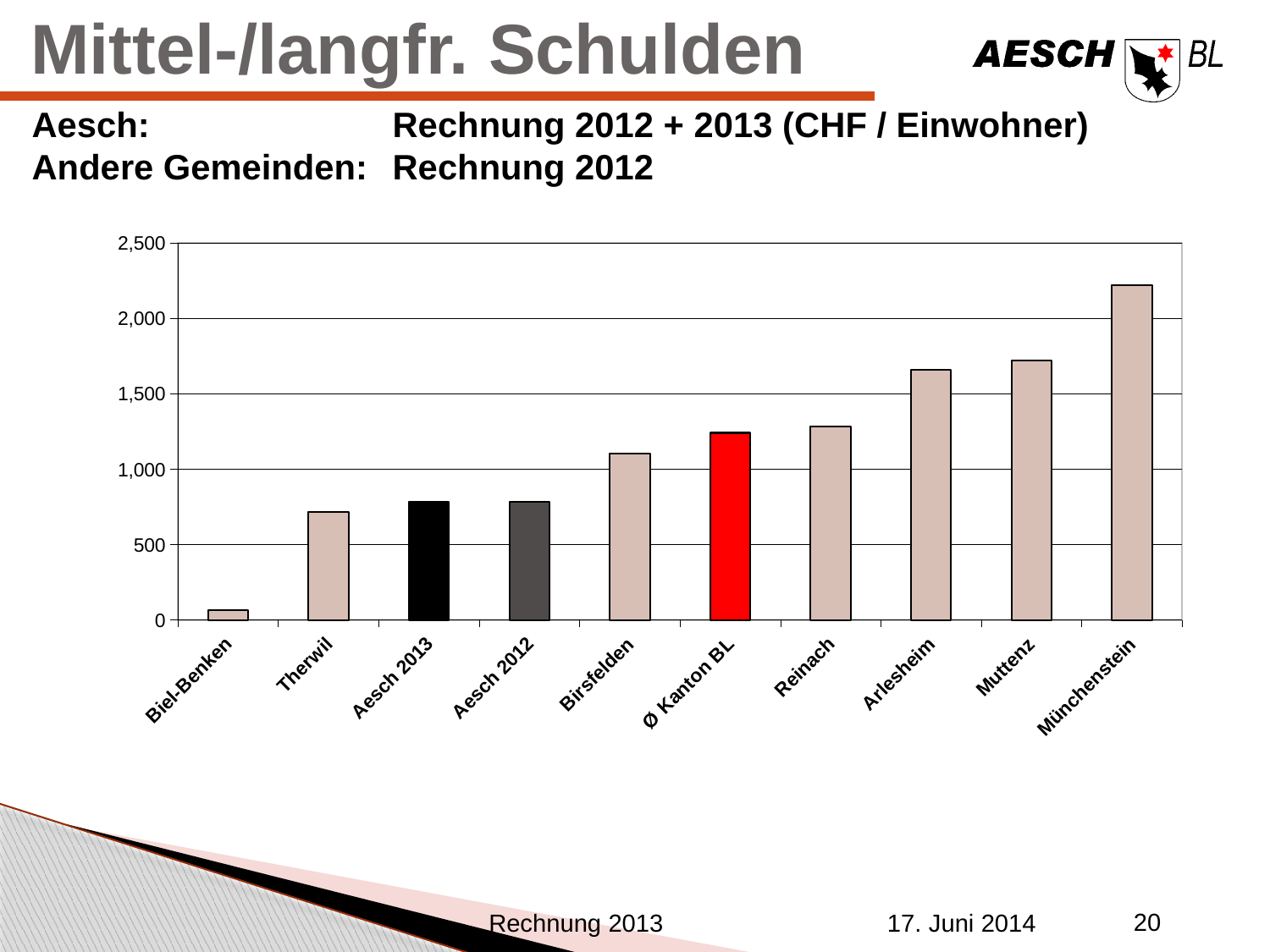

Mittel-/langfr. Schulden
Aesch:	Rechnung 2012 + 2013 (CHF / Einwohner)
Andere Gemeinden:	Rechnung 2012

### Chart

| Category |  |
|---|---|
| Biel-Benken | 67.0 |
| Therwil | 718.0 |
| Aesch 2013 | 781.0 |
| Aesch 2012 | 781.0 |
| Birsfelden | 1104.0 |
| Ø Kanton BL | 1241.0 |
| Reinach | 1281.0 |
| Arlesheim | 1657.0 |
| Muttenz | 1723.0 |
| Münchenstein | 2218.0 |
20
Rechnung 2013
17. Juni 2014